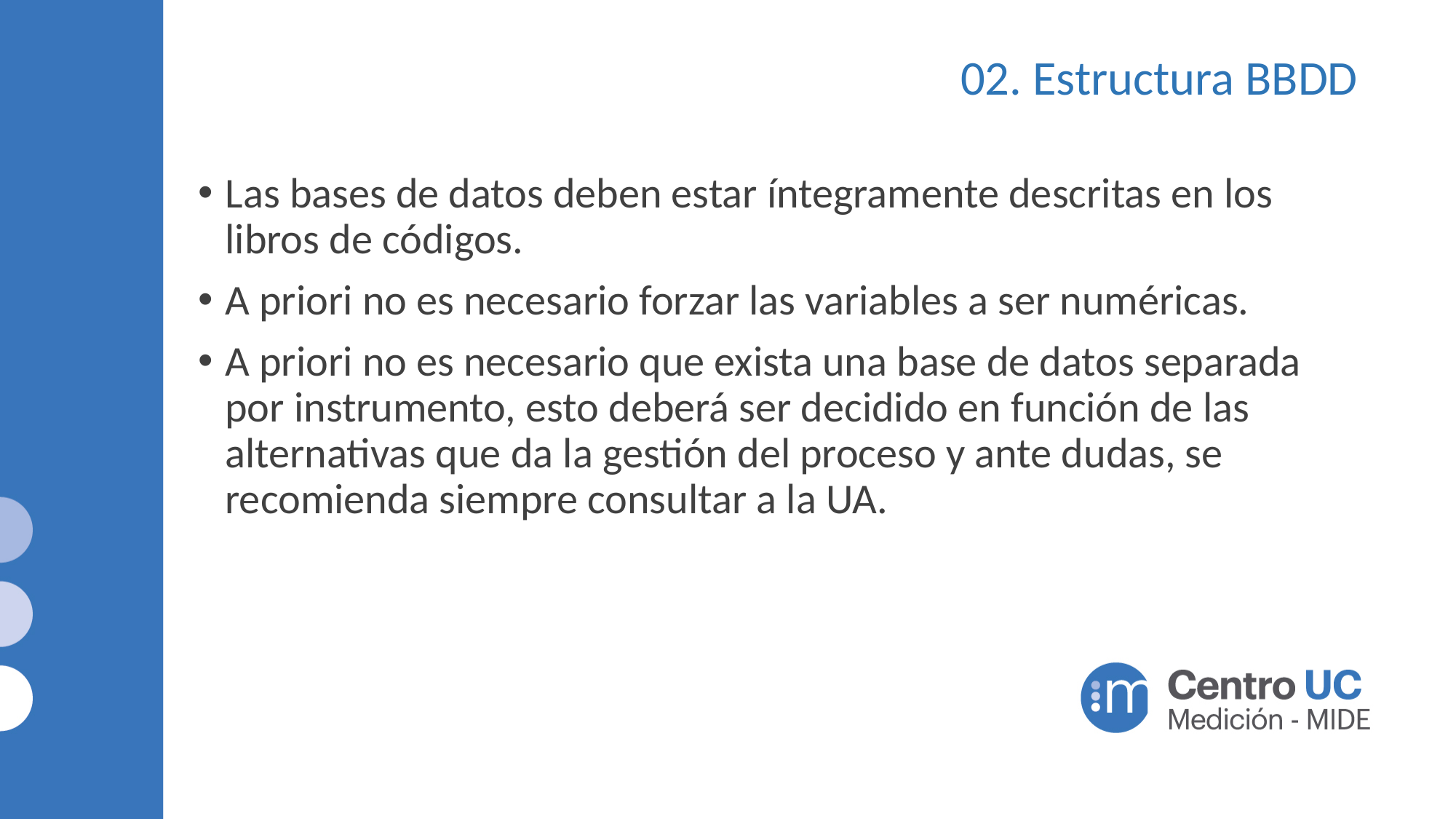

# 02. Estructura BBDD
Las bases de datos deben estar íntegramente descritas en los libros de códigos.
A priori no es necesario forzar las variables a ser numéricas.
A priori no es necesario que exista una base de datos separada por instrumento, esto deberá ser decidido en función de las alternativas que da la gestión del proceso y ante dudas, se recomienda siempre consultar a la UA.